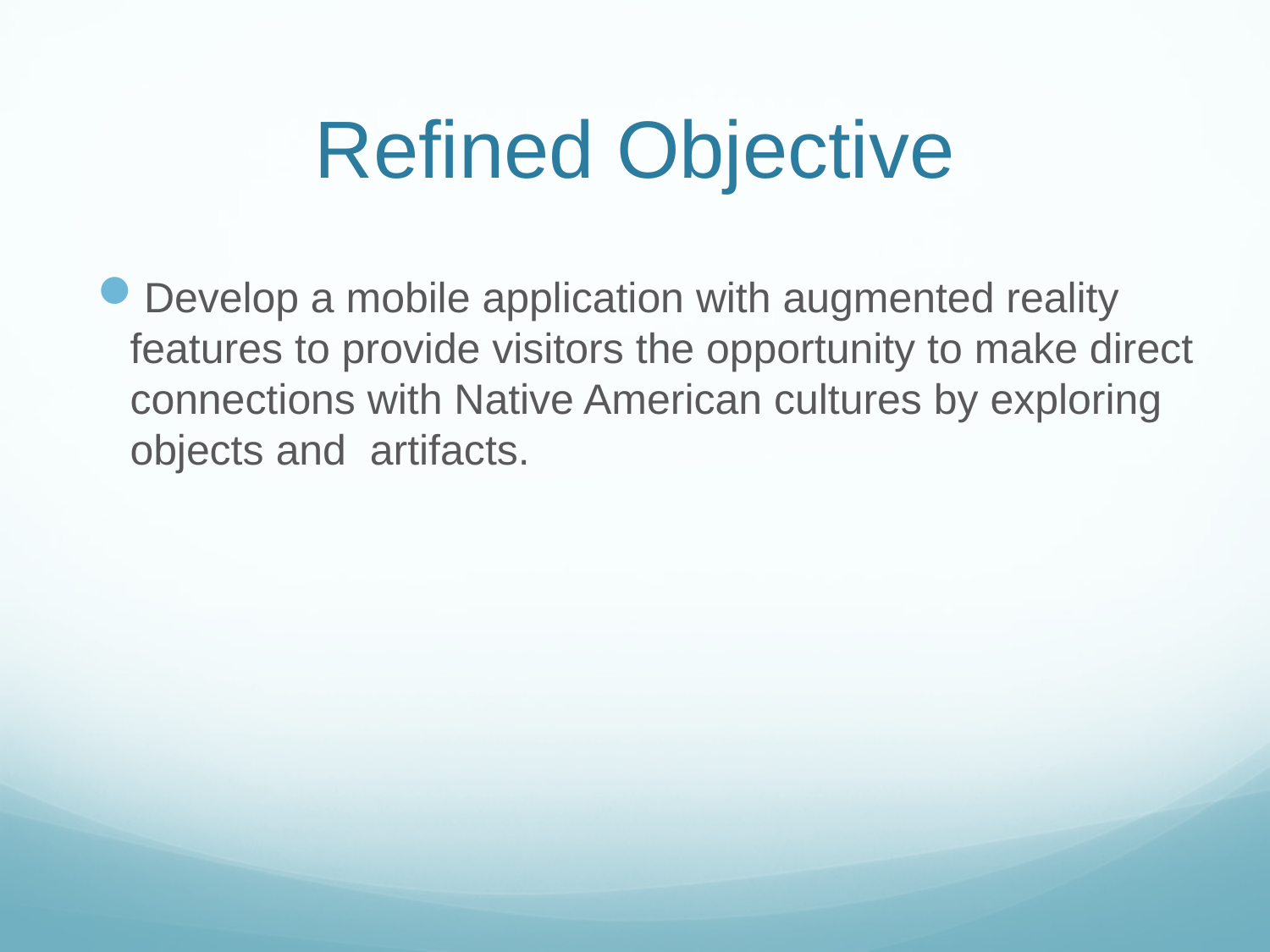

# Refined Objective
Develop a mobile application with augmented reality features to provide visitors the opportunity to make direct connections with Native American cultures by exploring objects and  artifacts.